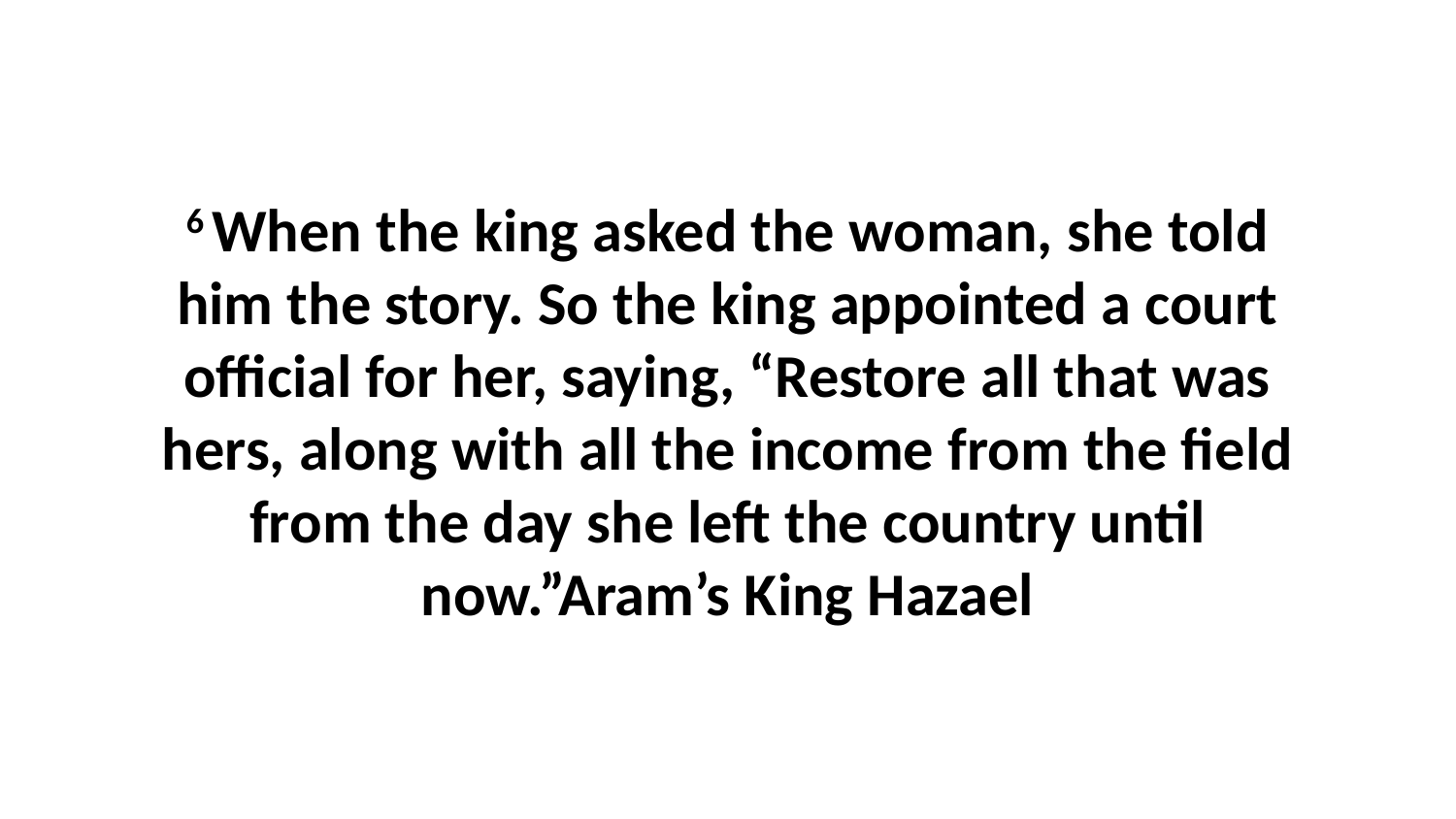

6 When the king asked the woman, she told him the story. So the king appointed a court official for her, saying, “Restore all that was hers, along with all the income from the field from the day she left the country until now.”Aram’s King Hazael